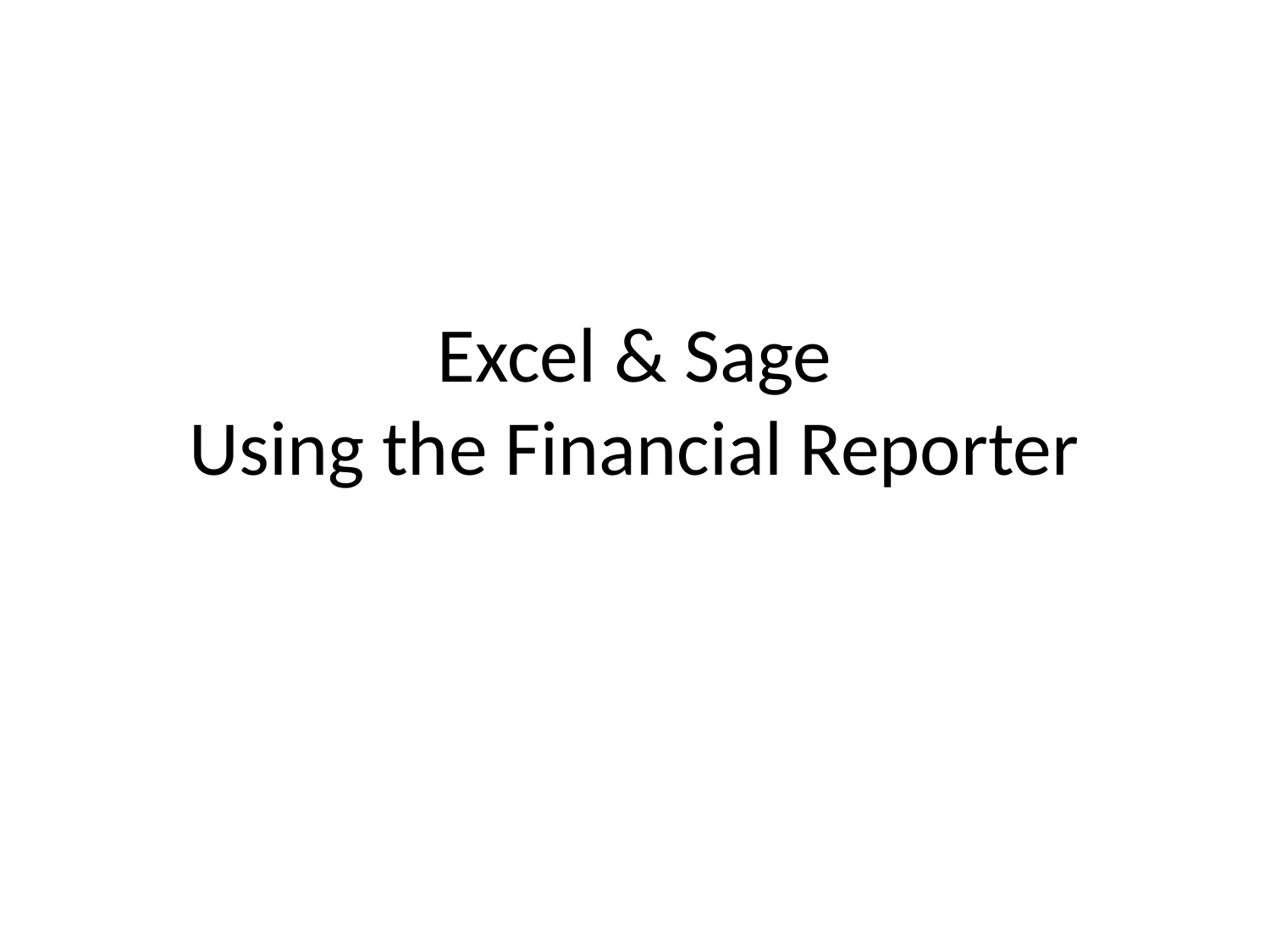

# Excel & Sage Using the Financial Reporter